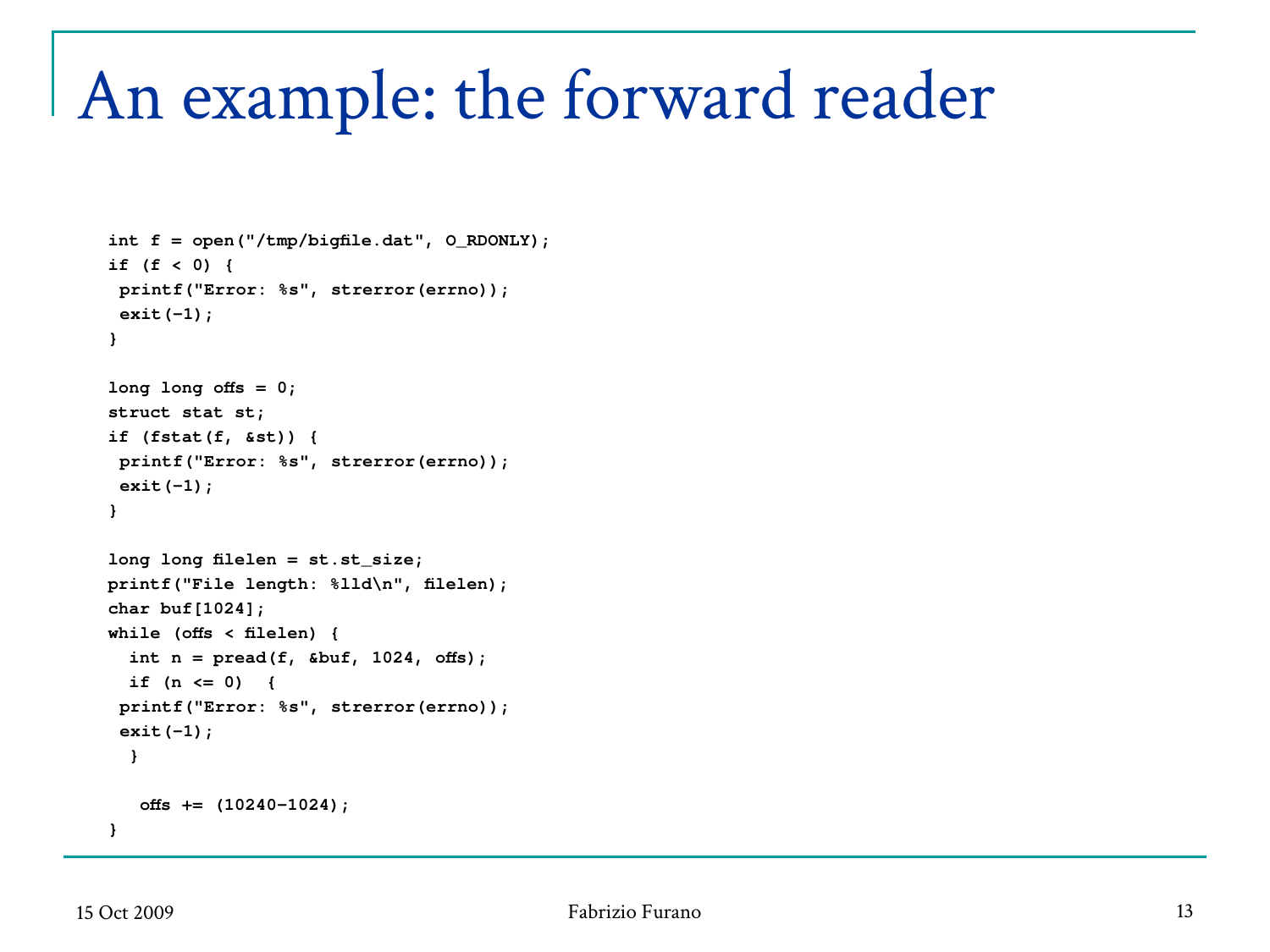

# An example: the forward reader
   int f = open("/tmp/bigfile.dat", O_RDONLY);
   if (f < 0) {
	printf("Error: %s", strerror(errno));
	exit(-1);
   }

   long long offs = 0;
   struct stat st;
   if (fstat(f, &st)) {
	printf("Error: %s", strerror(errno));
	exit(-1);
   }

   long long filelen = st.st_size;
   printf("File length: %lld\n", filelen);
   char buf[1024];
   while (offs < filelen) {
     int n = pread(f, &buf, 1024, offs);
     if (n <= 0)  {
	printf("Error: %s", strerror(errno));
	exit(-1);
     }

      offs += (10240-1024);
   }
15 Oct 2009
13
Fabrizio Furano